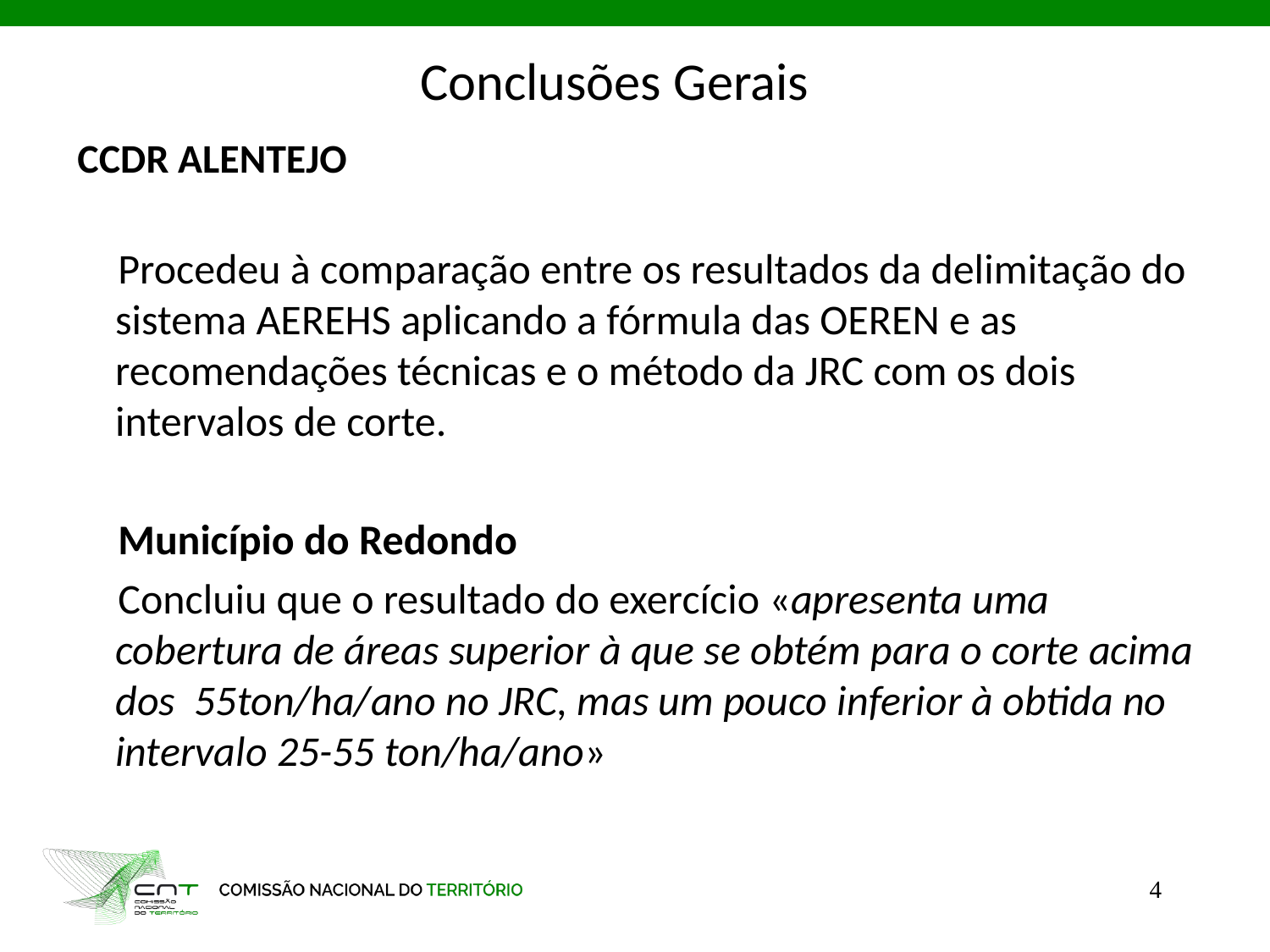

# Conclusões Gerais
CCDR ALENTEJO

Procedeu à comparação entre os resultados da delimitação do sistema AEREHS aplicando a fórmula das OEREN e as recomendações técnicas e o método da JRC com os dois intervalos de corte.

Município do Redondo
Concluiu que o resultado do exercício «apresenta uma cobertura de áreas superior à que se obtém para o corte acima dos  55ton/ha/ano no JRC, mas um pouco inferior à obtida no intervalo 25-55 ton/ha/ano»
4